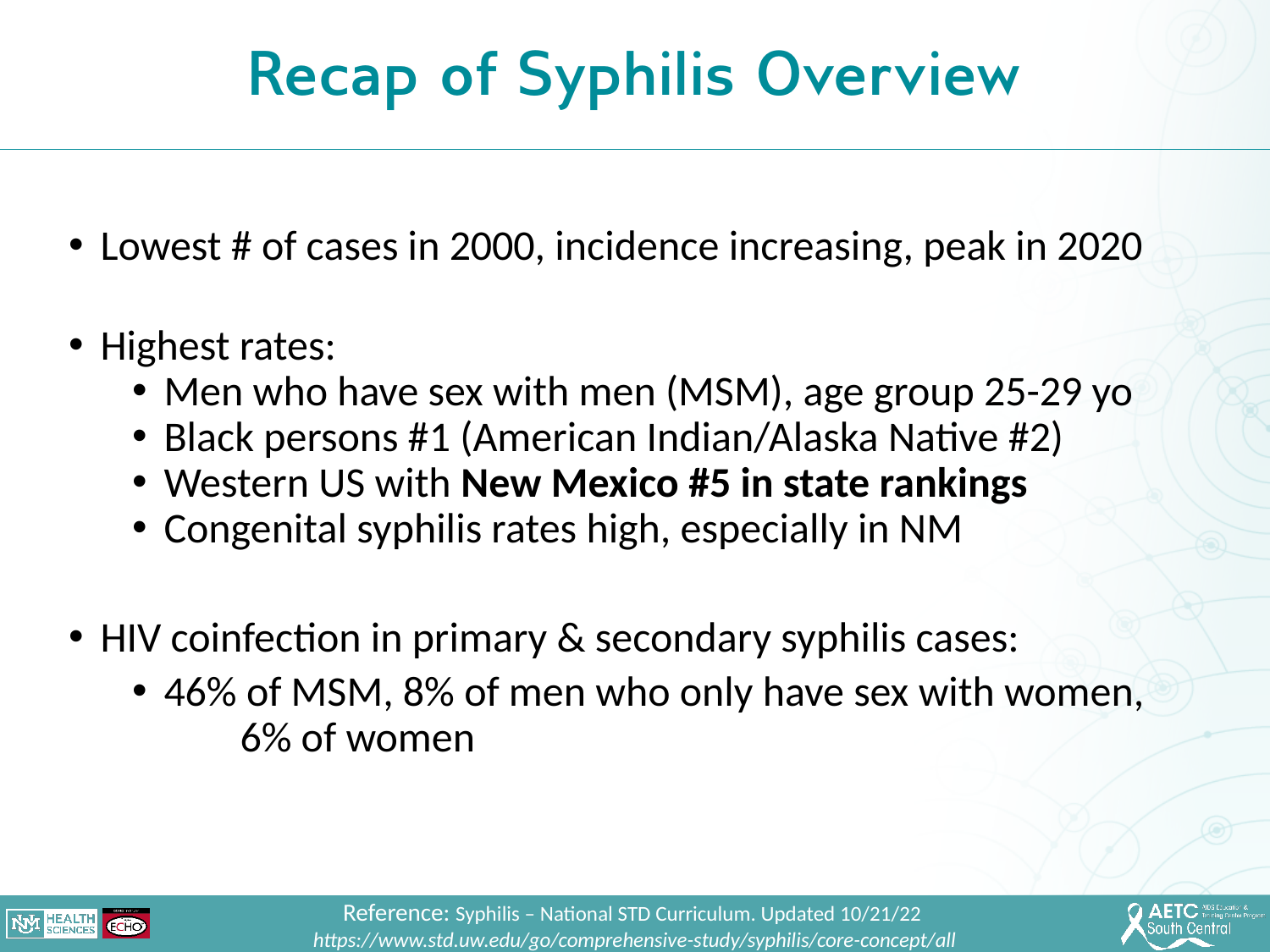

Recap of Syphilis Overview

Lowest # of cases in 2000, incidence increasing, peak in 2020

Highest rates:
Men who have sex with men (MSM), age group 25-29 yo
Black persons #1 (American Indian/Alaska Native #2)
Western US with New Mexico #5 in state rankings
Congenital syphilis rates high, especially in NM

HIV coinfection in primary & secondary syphilis cases:
46% of MSM, 8% of men who only have sex with women,                    6% of women
Reference: Syphilis – National STD Curriculum. Updated 10/21/22
https://www.std.uw.edu/go/comprehensive-study/syphilis/core-concept/all